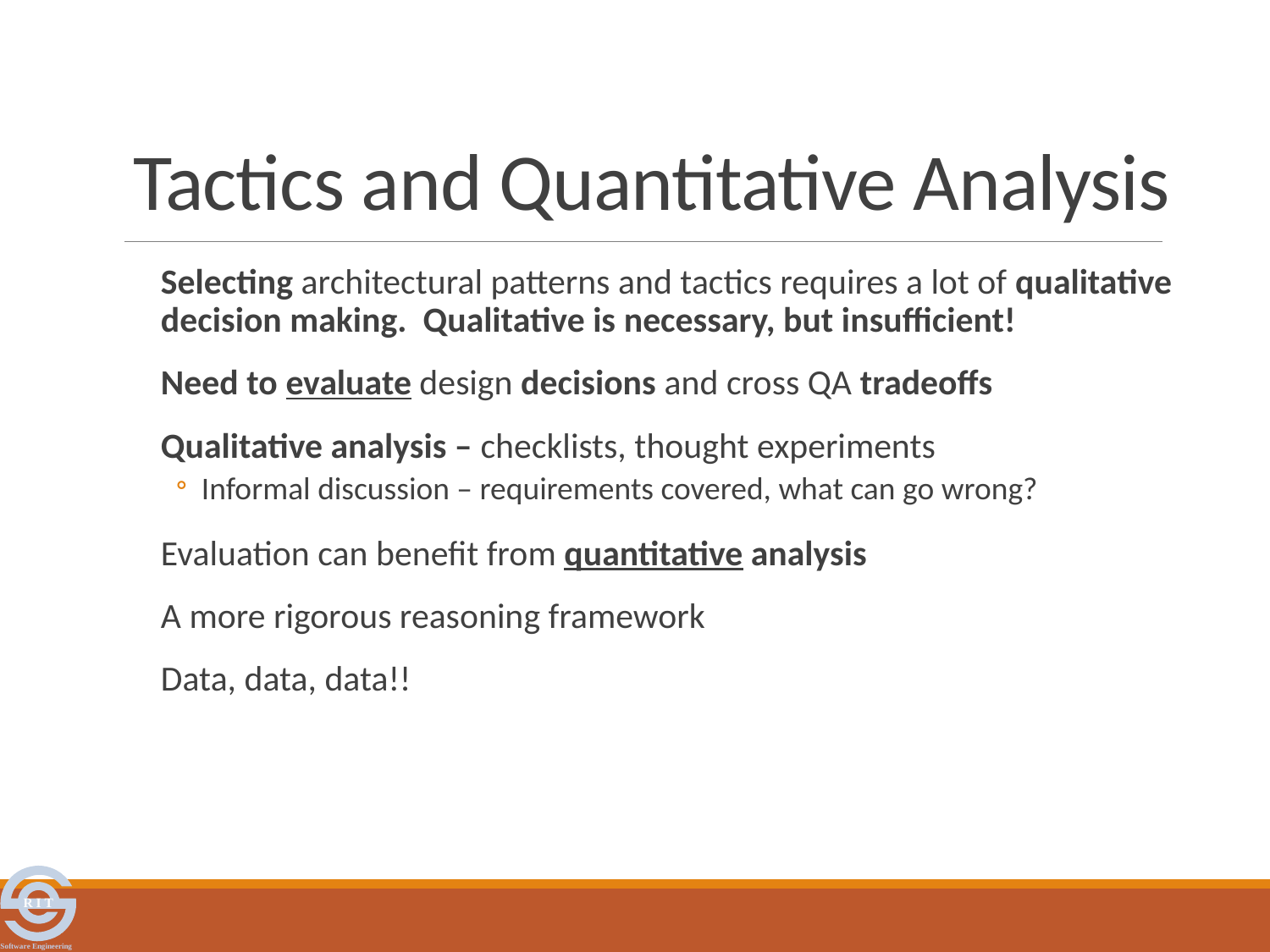

# Tactics and Quantitative Analysis
Selecting architectural patterns and tactics requires a lot of qualitative decision making.  Qualitative is necessary, but insufficient!
Need to evaluate design decisions and cross QA tradeoffs
Qualitative analysis – checklists, thought experiments
Informal discussion – requirements covered, what can go wrong?
Evaluation can benefit from quantitative analysis
A more rigorous reasoning framework
Data, data, data!!